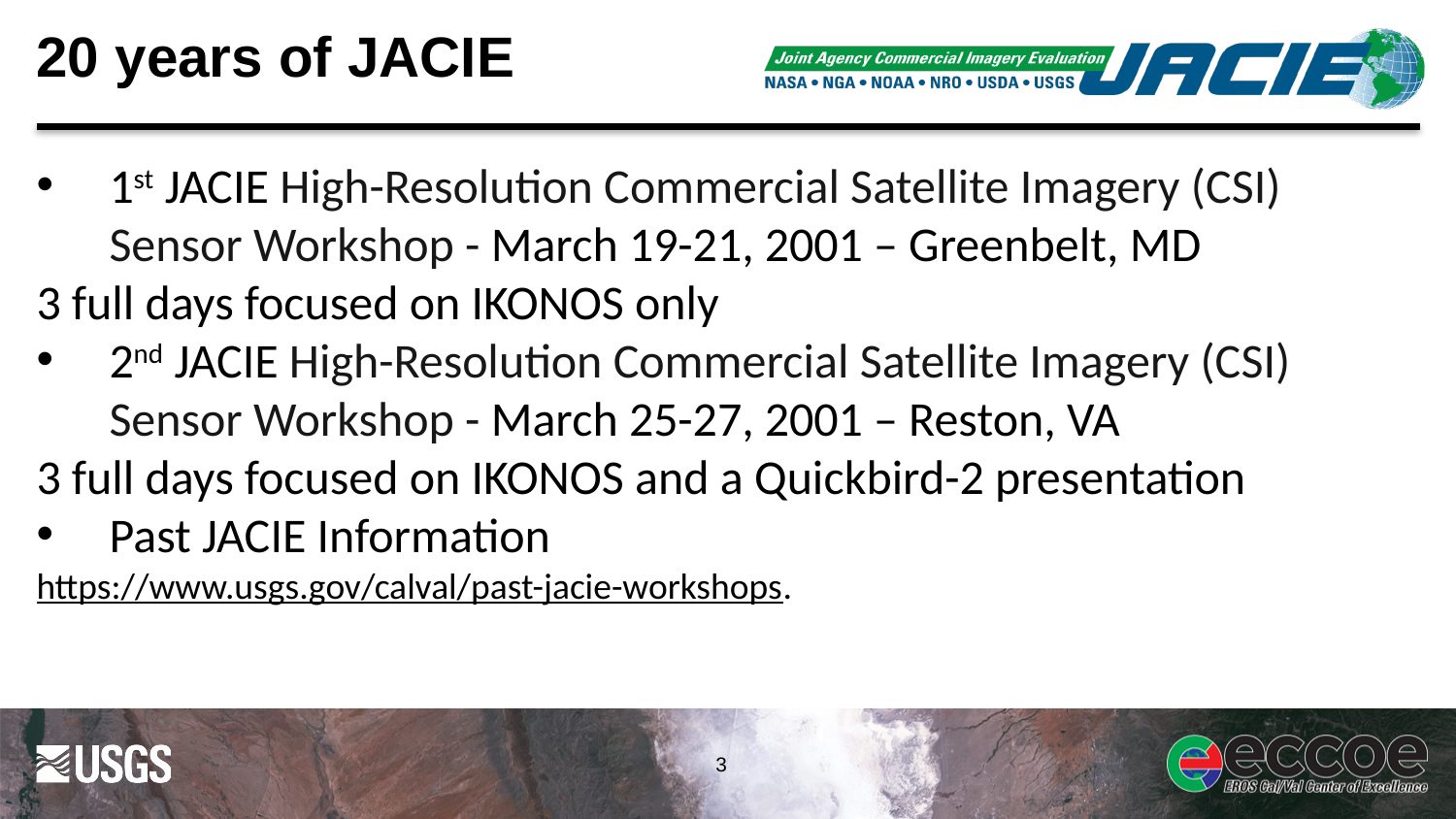

# 20 years of JACIE
1st JACIE High-Resolution Commercial Satellite Imagery (CSI) Sensor Workshop - March 19-21, 2001 – Greenbelt, MD
3 full days focused on IKONOS only
2nd JACIE High-Resolution Commercial Satellite Imagery (CSI) Sensor Workshop - March 25-27, 2001 – Reston, VA
3 full days focused on IKONOS and a Quickbird-2 presentation
Past JACIE Information
https://www.usgs.gov/calval/past-jacie-workshops.